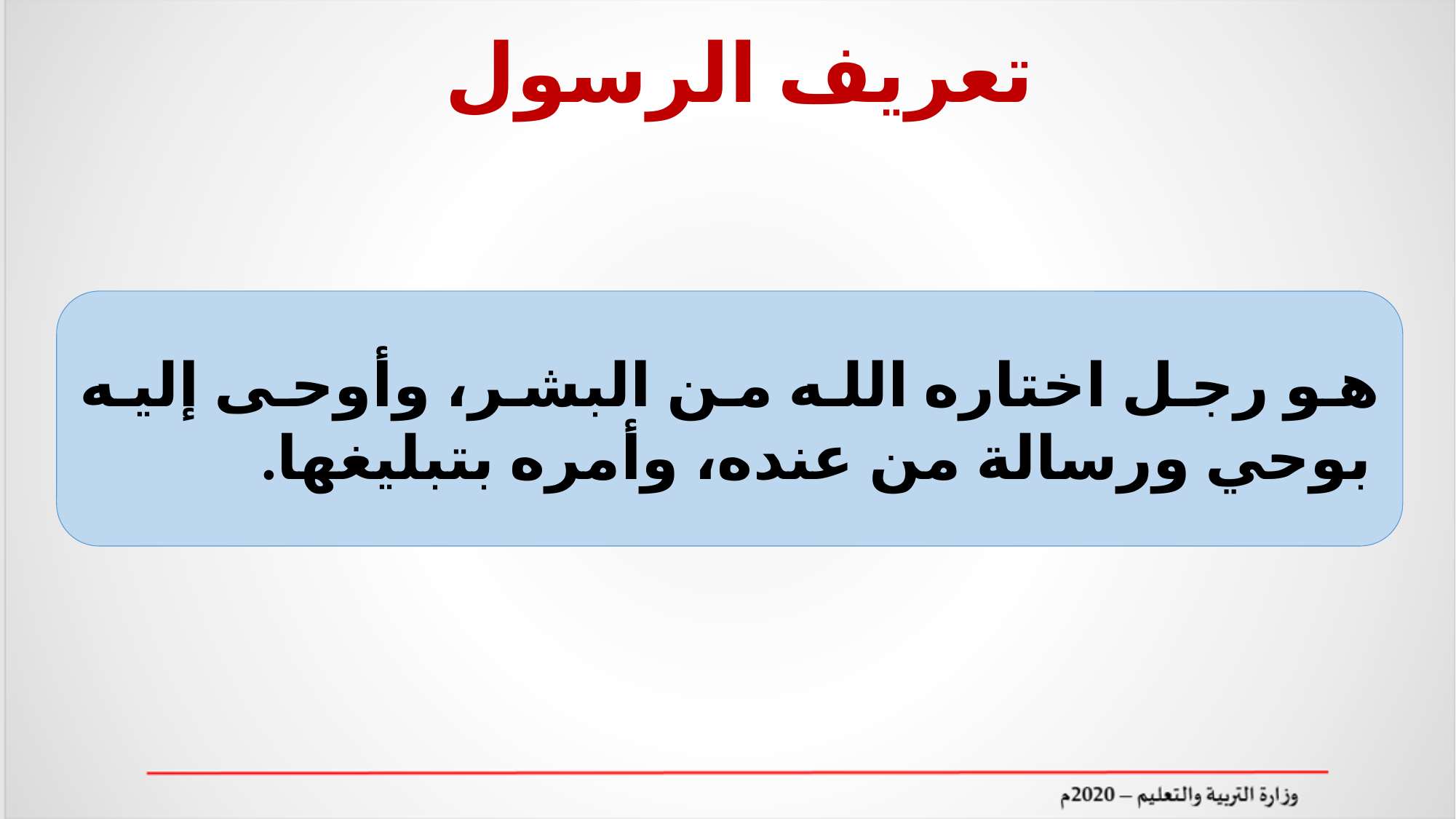

# تعريف الرسول
هو رجل اختاره الله من البشر، وأوحى إليه بوحي ورسالة من عنده، وأمره بتبليغها.